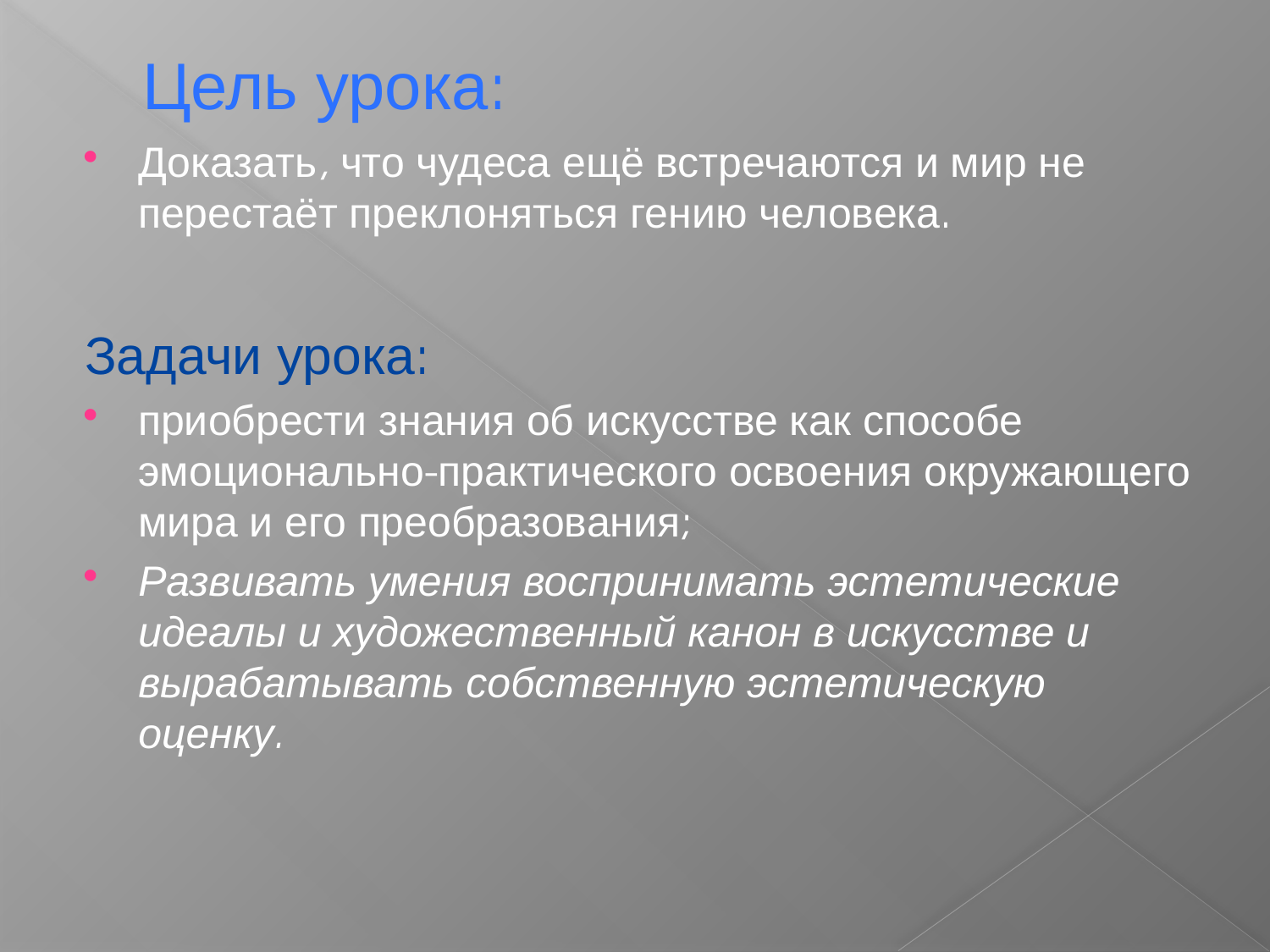

# Цель урока:
Доказать, что чудеса ещё встречаются и мир не перестаёт преклоняться гению человека.

Задачи урока:
приобрести знания об искусстве как способе эмоционально-практического освоения окружающего мира и его преобразования;
Развивать умения воспринимать эстетические идеалы и художественный канон в искусстве и вырабатывать собственную эстетическую оценку.